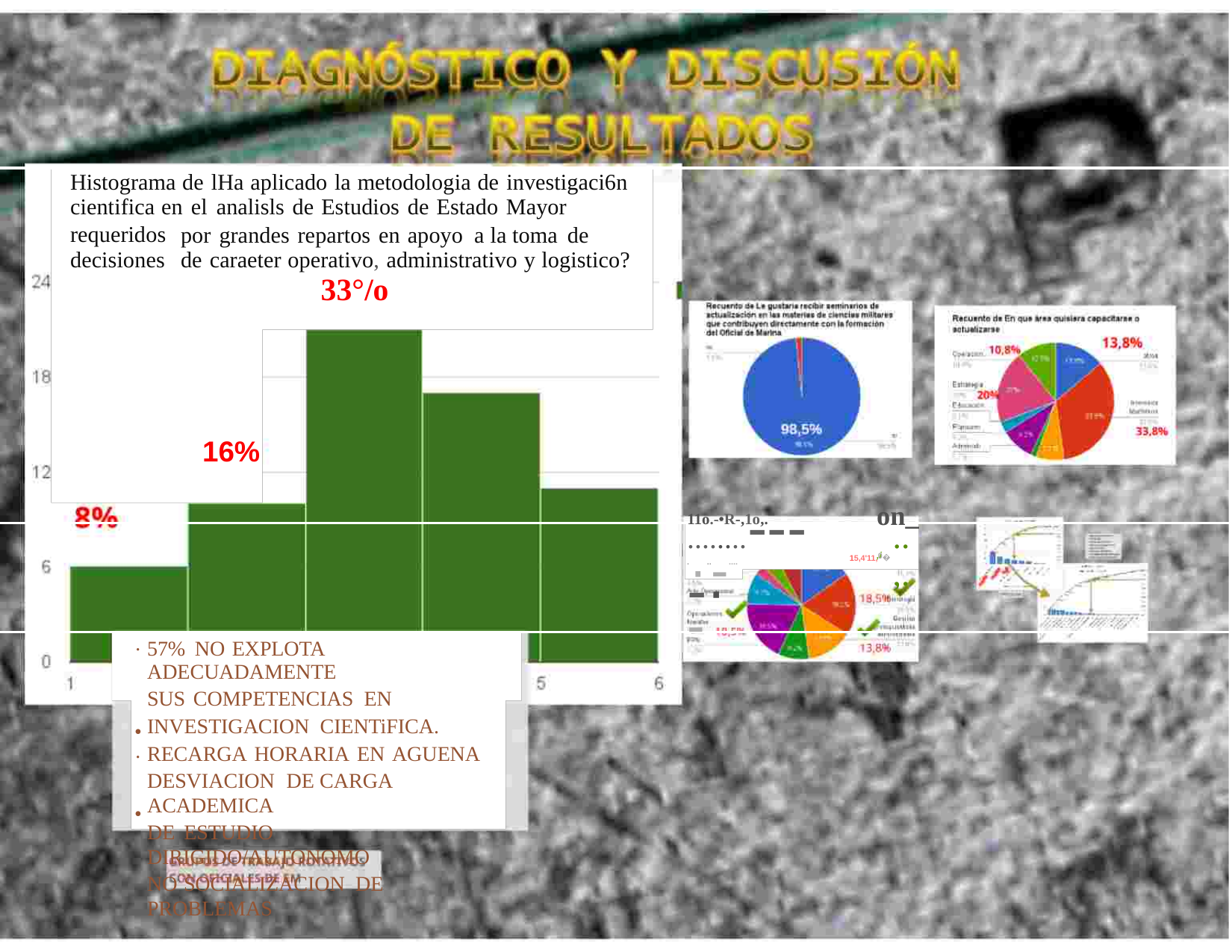

Histograma de lHa aplicado la metodologia de investigaci6n
cientifica en el analisls de Estudios de Estado Mayor
requeridos
decisiones
por grandes repartos en apoyo a la toma de
de caraeter operativo, administrativo y logistico?
33°/o
16%
........----·
on_ ,i
11o.-•R-,1o,.
..,.

.·..-....-
15,4'11,0�

·
57% NO EXPLOTA ADECUADAMENTE
SUS COMPETENCIAS  EN
INVESTIGACION  CIENTiFICA.
RECARGA HORARIA EN AGUENA
DESVIACION  DE CARGA ACADEMICA
DE ESTUDIO  DIRIGIDO/AUTONOMO
NO SOCIALIZACION  DE PROBLEMAS
•
·
•